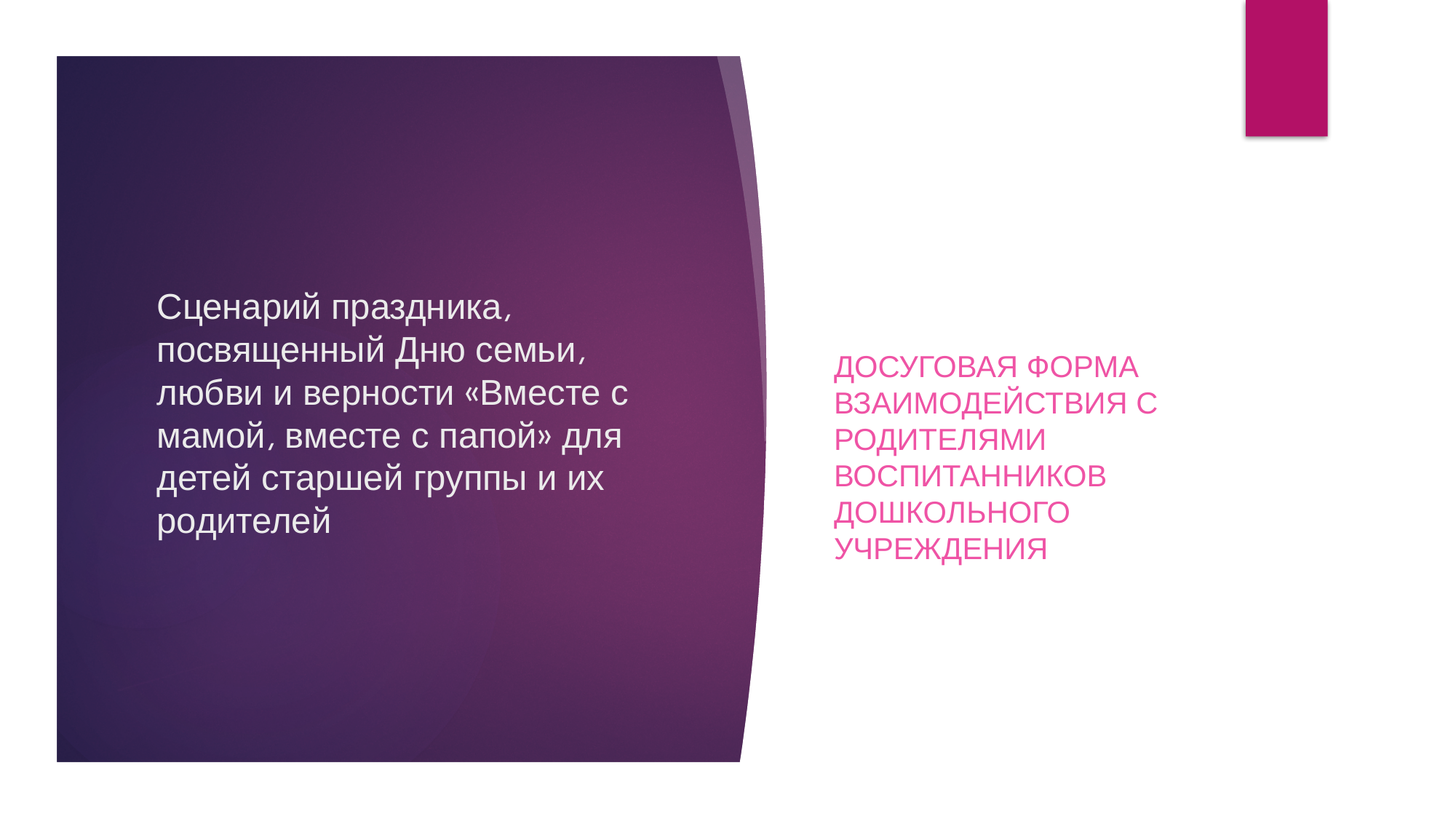

# Сценарий праздника, посвященный Дню семьи, любви и верности «Вместе с мамой, вместе с папой» для детей старшей группы и их родителей
Досуговая форма взаимодействия с родителями воспитанников дошкольного учреждения